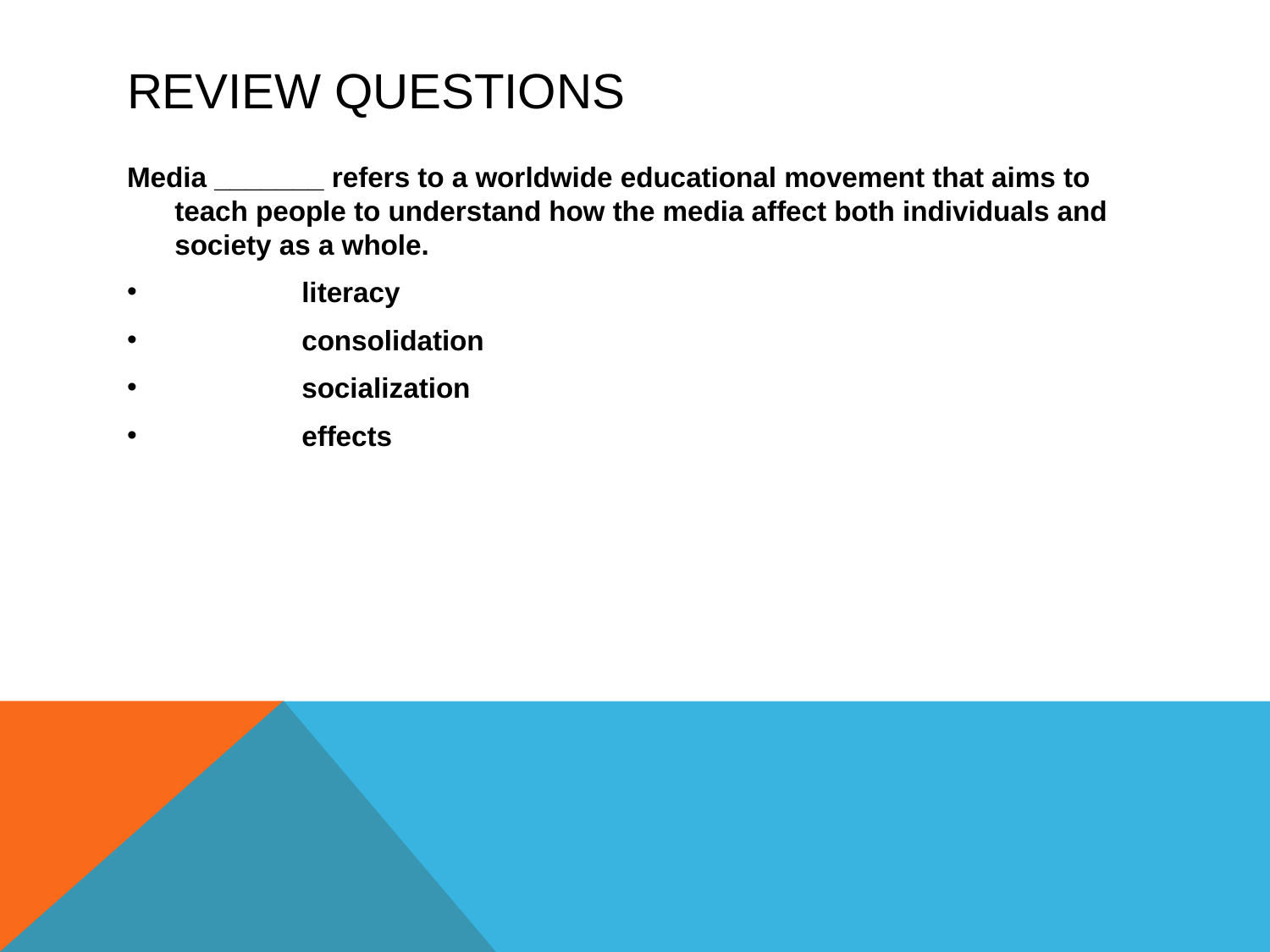

# Review questions
Media _______ refers to a worldwide educational movement that aims to teach people to understand how the media affect both individuals and society as a whole.
	literacy
	consolidation
	socialization
	effects